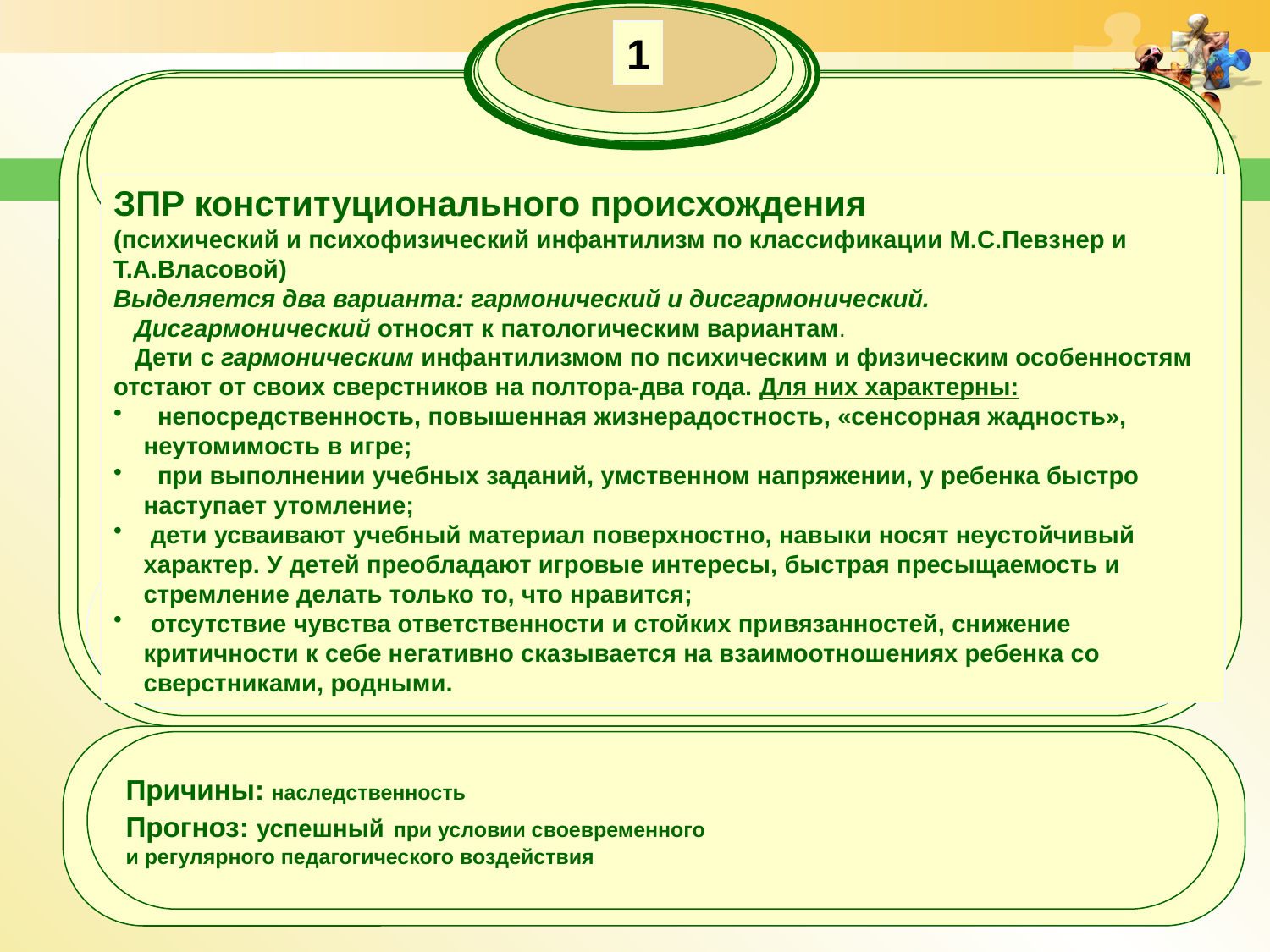

1

ЗПР конституционального происхождения
(психический и психофизический инфантилизм по классификации М.С.Певзнер и Т.А.Власовой)
Выделяется два варианта: гармонический и дисгармонический.
   Дисгармонический относят к патологическим вариантам.
   Дети с гармоническим инфантилизмом по психическим и физическим особенностям отстают от своих сверстников на полтора-два года. Для них характерны:
  непосредственность, повышенная жизнерадостность, «сенсорная жадность», неутомимость в игре;
  при выполнении учебных заданий, умственном напряжении, у ребенка быстро наступает утомление;
 дети усваивают учебный материал поверхностно, навыки носят неустойчивый характер. У детей преобладают игровые интересы, быстрая пресыщаемость и стремление делать только то, что нравится;
 отсутствие чувства ответственности и стойких привязанностей, снижение  критичности к себе негативно сказывается на взаимоотношениях ребенка со сверстниками, родными.

Причины: наследственность
Прогноз: успешный при условии своевременного
и регулярного педагогического воздействия